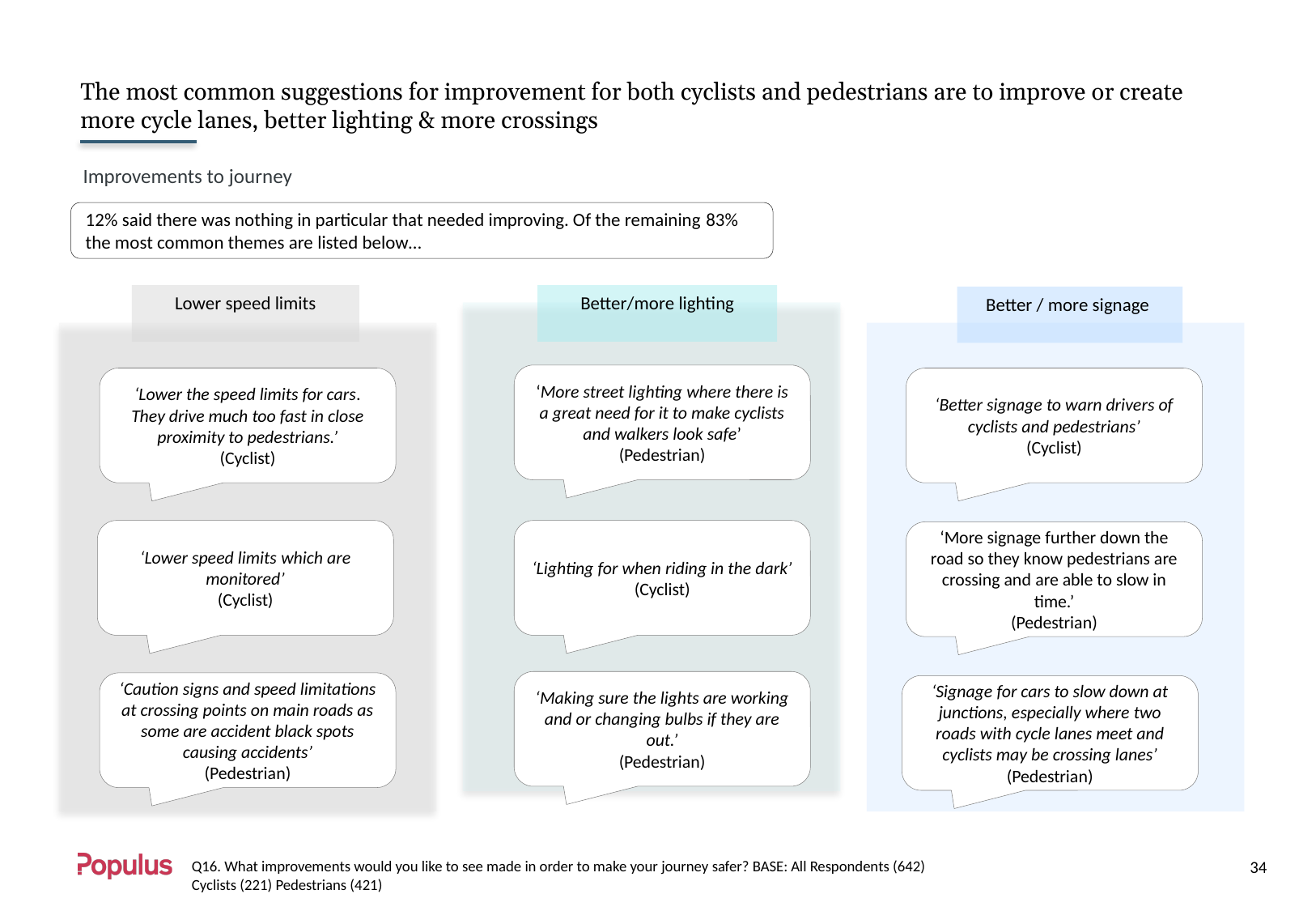

# The most common suggestions for improvement for both cyclists and pedestrians are to improve or create more cycle lanes, better lighting & more crossings
Improvements to journey
12% said there was nothing in particular that needed improving. Of the remaining 83% the most common themes are listed below…
Lower speed limits

Better/more lighting

Better / more signage

‘More street lighting where there is a great need for it to make cyclists and walkers look safe’
(Pedestrian)
‘Lower the speed limits for cars. They drive much too fast in close proximity to pedestrians.’
(Cyclist)
‘Better signage to warn drivers of cyclists and pedestrians’
(Cyclist)
‘Lower speed limits which are monitored’
(Cyclist)
‘Lighting for when riding in the dark’
(Cyclist)
‘More signage further down the road so they know pedestrians are crossing and are able to slow in time.’
(Pedestrian)
‘Making sure the lights are working and or changing bulbs if they are out.’
(Pedestrian)
‘Caution signs and speed limitations at crossing points on main roads as some are accident black spots causing accidents’
(Pedestrian)
‘Signage for cars to slow down at junctions, especially where two roads with cycle lanes meet and cyclists may be crossing lanes’
(Pedestrian)
Q16. What improvements would you like to see made in order to make your journey safer? BASE: All Respondents (642) Cyclists (221) Pedestrians (421)

 34